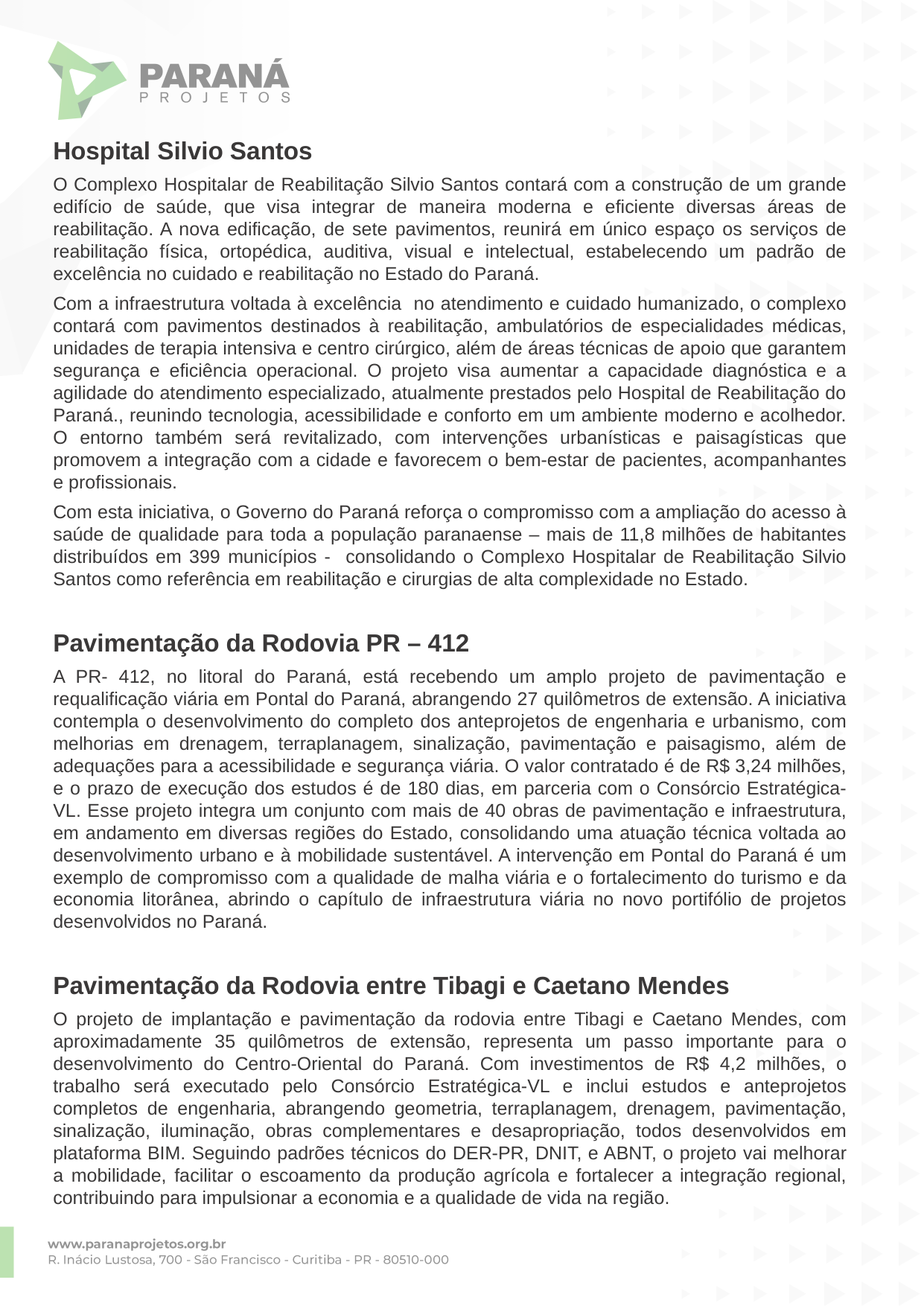

Hospital Silvio Santos
O Complexo Hospitalar de Reabilitação Silvio Santos contará com a construção de um grande edifício de saúde, que visa integrar de maneira moderna e eficiente diversas áreas de reabilitação. A nova edificação, de sete pavimentos, reunirá em único espaço os serviços de reabilitação física, ortopédica, auditiva, visual e intelectual, estabelecendo um padrão de excelência no cuidado e reabilitação no Estado do Paraná.
Com a infraestrutura voltada à excelência  no atendimento e cuidado humanizado, o complexo contará com pavimentos destinados à reabilitação, ambulatórios de especialidades médicas, unidades de terapia intensiva e centro cirúrgico, além de áreas técnicas de apoio que garantem segurança e eficiência operacional. O projeto visa aumentar a capacidade diagnóstica e a agilidade do atendimento especializado, atualmente prestados pelo Hospital de Reabilitação do Paraná., reunindo tecnologia, acessibilidade e conforto em um ambiente moderno e acolhedor. O entorno também será revitalizado, com intervenções urbanísticas e paisagísticas que promovem a integração com a cidade e favorecem o bem-estar de pacientes, acompanhantes e profissionais.
Com esta iniciativa, o Governo do Paraná reforça o compromisso com a ampliação do acesso à saúde de qualidade para toda a população paranaense – mais de 11,8 milhões de habitantes distribuídos em 399 municípios -  consolidando o Complexo Hospitalar de Reabilitação Silvio Santos como referência em reabilitação e cirurgias de alta complexidade no Estado.

Pavimentação da Rodovia PR – 412
A PR- 412, no litoral do Paraná, está recebendo um amplo projeto de pavimentação e requalificação viária em Pontal do Paraná, abrangendo 27 quilômetros de extensão. A iniciativa contempla o desenvolvimento do completo dos anteprojetos de engenharia e urbanismo, com melhorias em drenagem, terraplanagem, sinalização, pavimentação e paisagismo, além de adequações para a acessibilidade e segurança viária. O valor contratado é de R$ 3,24 milhões, e o prazo de execução dos estudos é de 180 dias, em parceria com o Consórcio Estratégica-VL. Esse projeto integra um conjunto com mais de 40 obras de pavimentação e infraestrutura, em andamento em diversas regiões do Estado, consolidando uma atuação técnica voltada ao desenvolvimento urbano e à mobilidade sustentável. A intervenção em Pontal do Paraná é um exemplo de compromisso com a qualidade de malha viária e o fortalecimento do turismo e da economia litorânea, abrindo o capítulo de infraestrutura viária no novo portifólio de projetos desenvolvidos no Paraná.

Pavimentação da Rodovia entre Tibagi e Caetano Mendes
O projeto de implantação e pavimentação da rodovia entre Tibagi e Caetano Mendes, com aproximadamente 35 quilômetros de extensão, representa um passo importante para o desenvolvimento do Centro-Oriental do Paraná. Com investimentos de R$ 4,2 milhões, o trabalho será executado pelo Consórcio Estratégica-VL e inclui estudos e anteprojetos completos de engenharia, abrangendo geometria, terraplanagem, drenagem, pavimentação, sinalização, iluminação, obras complementares e desapropriação, todos desenvolvidos em plataforma BIM. Seguindo padrões técnicos do DER-PR, DNIT, e ABNT, o projeto vai melhorar a mobilidade, facilitar o escoamento da produção agrícola e fortalecer a integração regional, contribuindo para impulsionar a economia e a qualidade de vida na região.